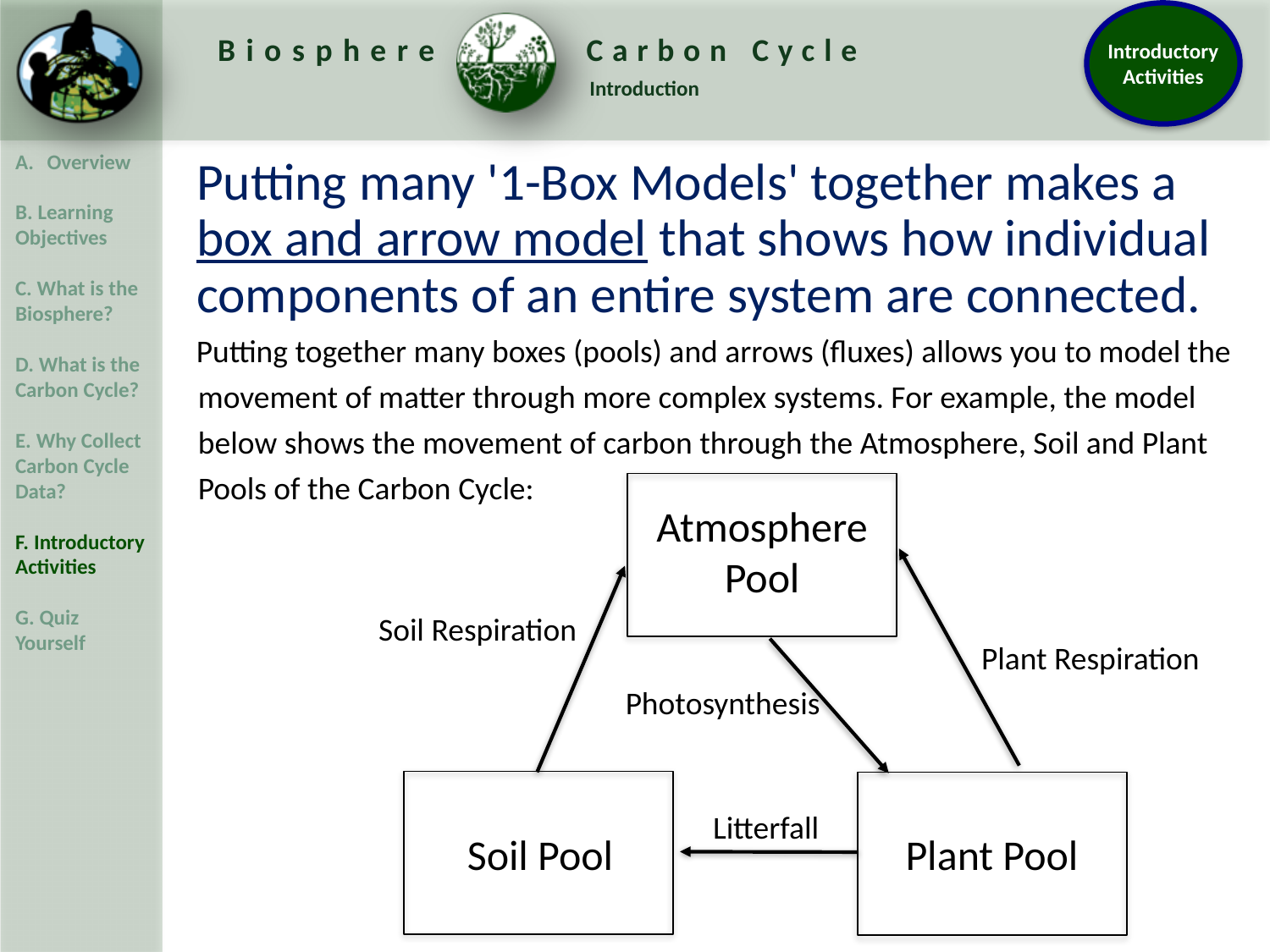

Putting many '1-Box Models' together makes a box and arrow model that shows how individual components of an entire system are connected.
Putting together many boxes (pools) and arrows (fluxes) allows you to model the movement of matter through more complex systems. For example, the model below shows the movement of carbon through the Atmosphere, Soil and Plant Pools of the Carbon Cycle:

Atmosphere Pool
Soil Respiration

Plant Respiration
Photosynthesis

Litterfall
Soil Pool
Plant Pool